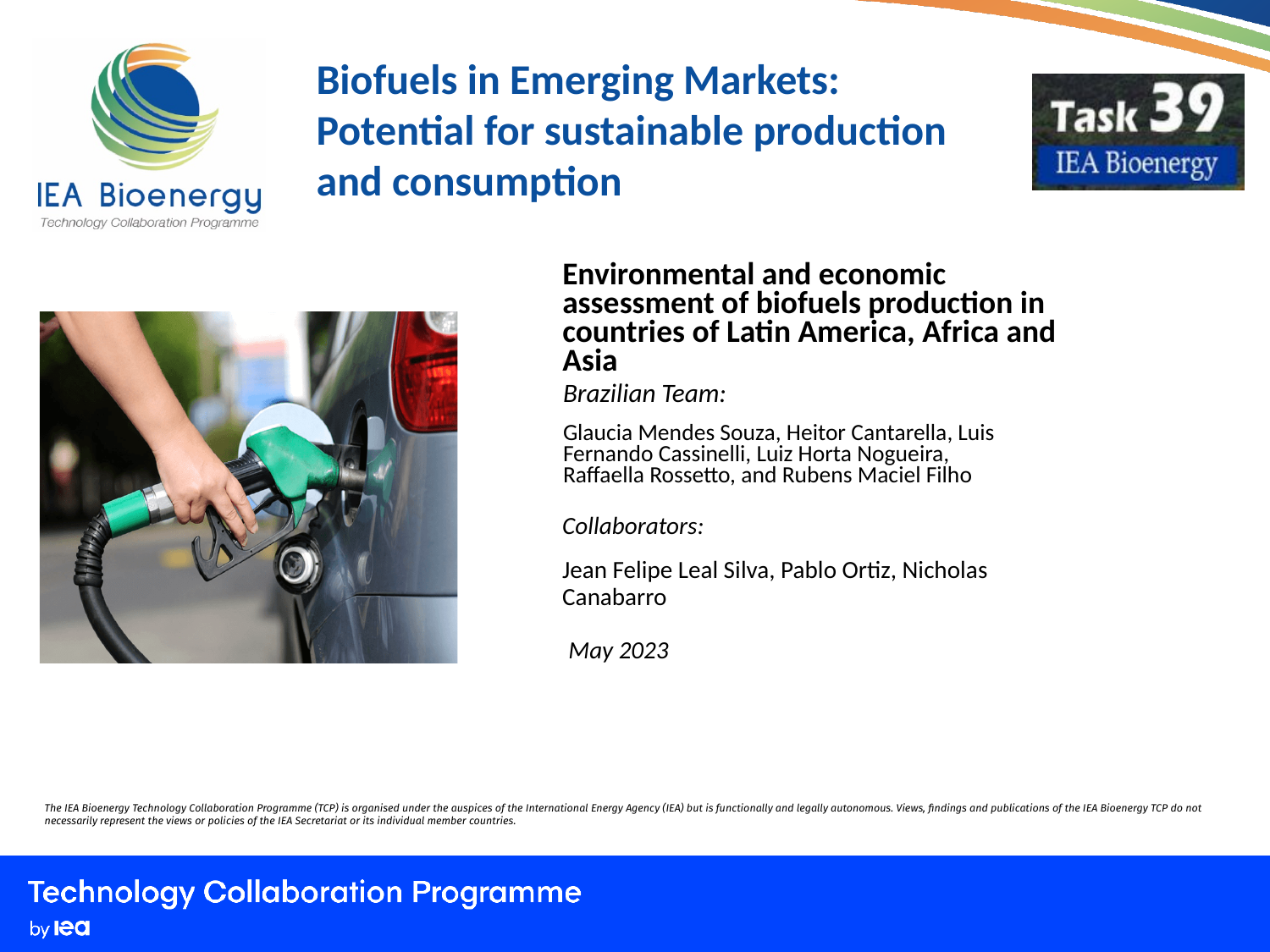

Biofuels in Emerging Markets:
Potential for sustainable production and consumption
Environmental and economic assessment of biofuels production in countries of Latin America, Africa and Asia

Brazilian Team:
Glaucia Mendes Souza, Heitor Cantarella, Luis Fernando Cassinelli, Luiz Horta Nogueira, Raffaella Rossetto, and Rubens Maciel Filho
Collaborators:
Jean Felipe Leal Silva, Pablo Ortiz, Nicholas Canabarro
May 2023